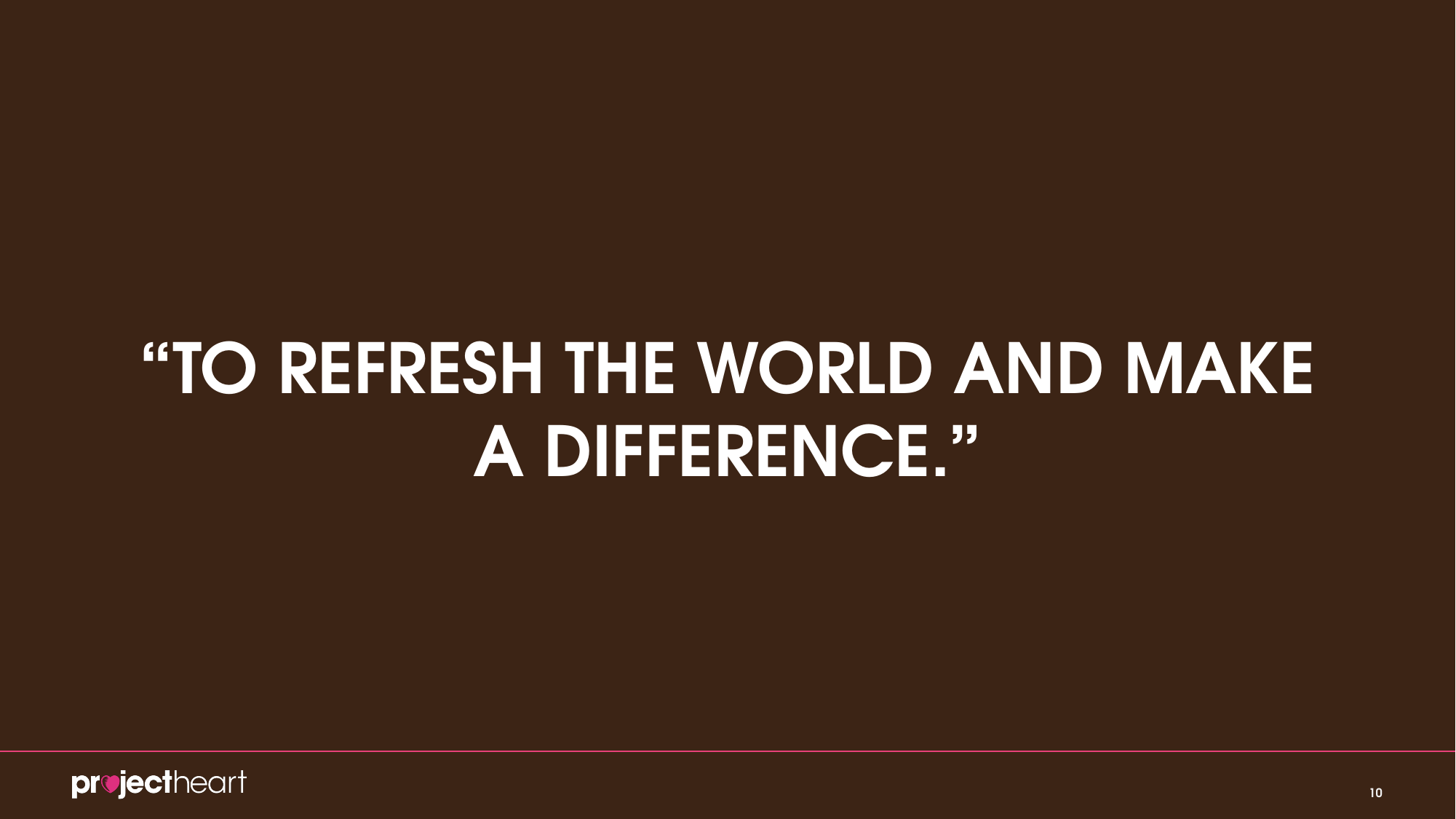

# “TO REFRESH THE WORLD AND MAKE A DIFFERENCE.”
10